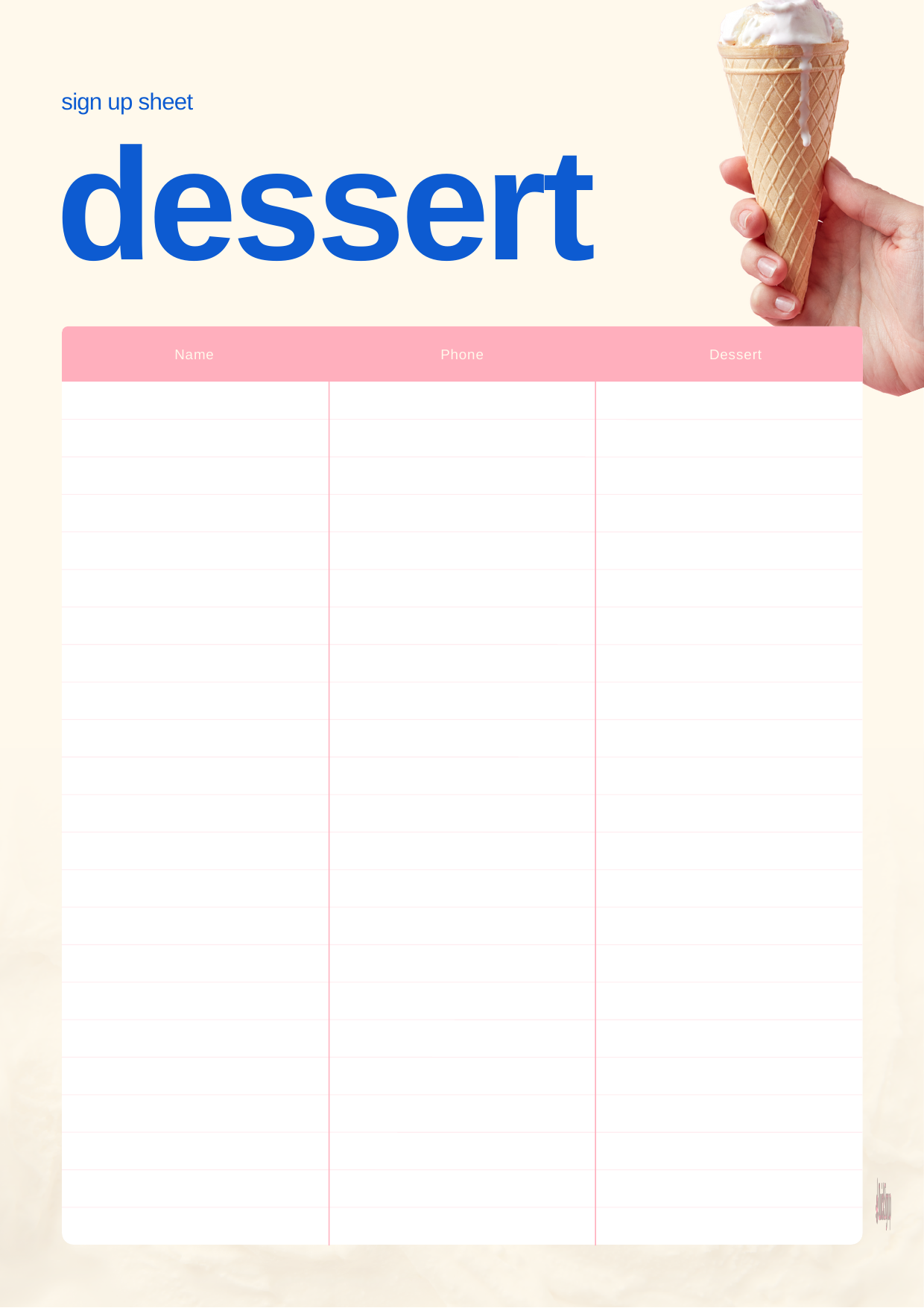

sign up sheet
dessert

Name
Phone
Dessert